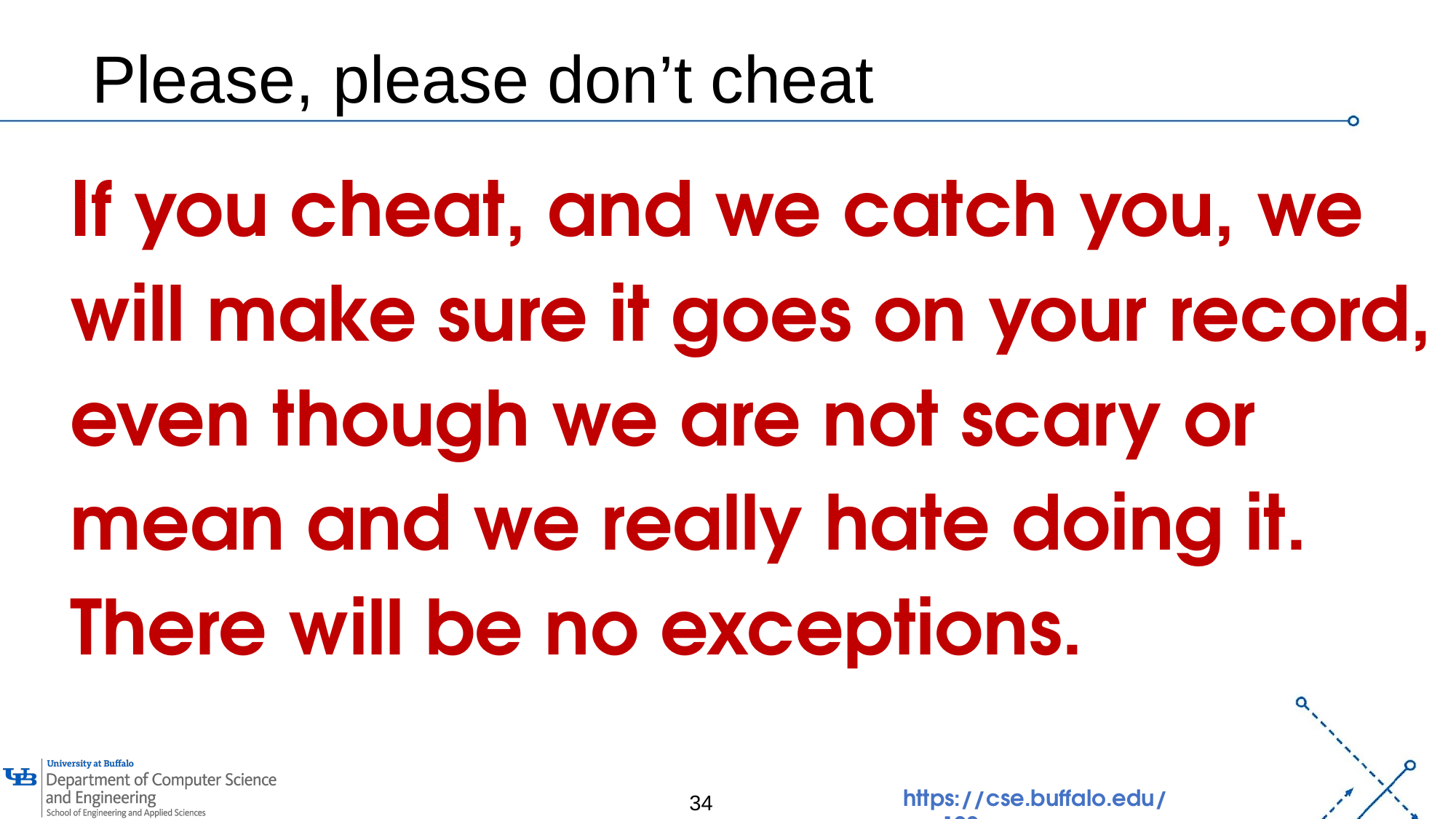

# Please, please don’t cheat
If you cheat, and we catch you, we will make sure it goes on your record, even though we are not scary or mean and we really hate doing it. There will be no exceptions.
34